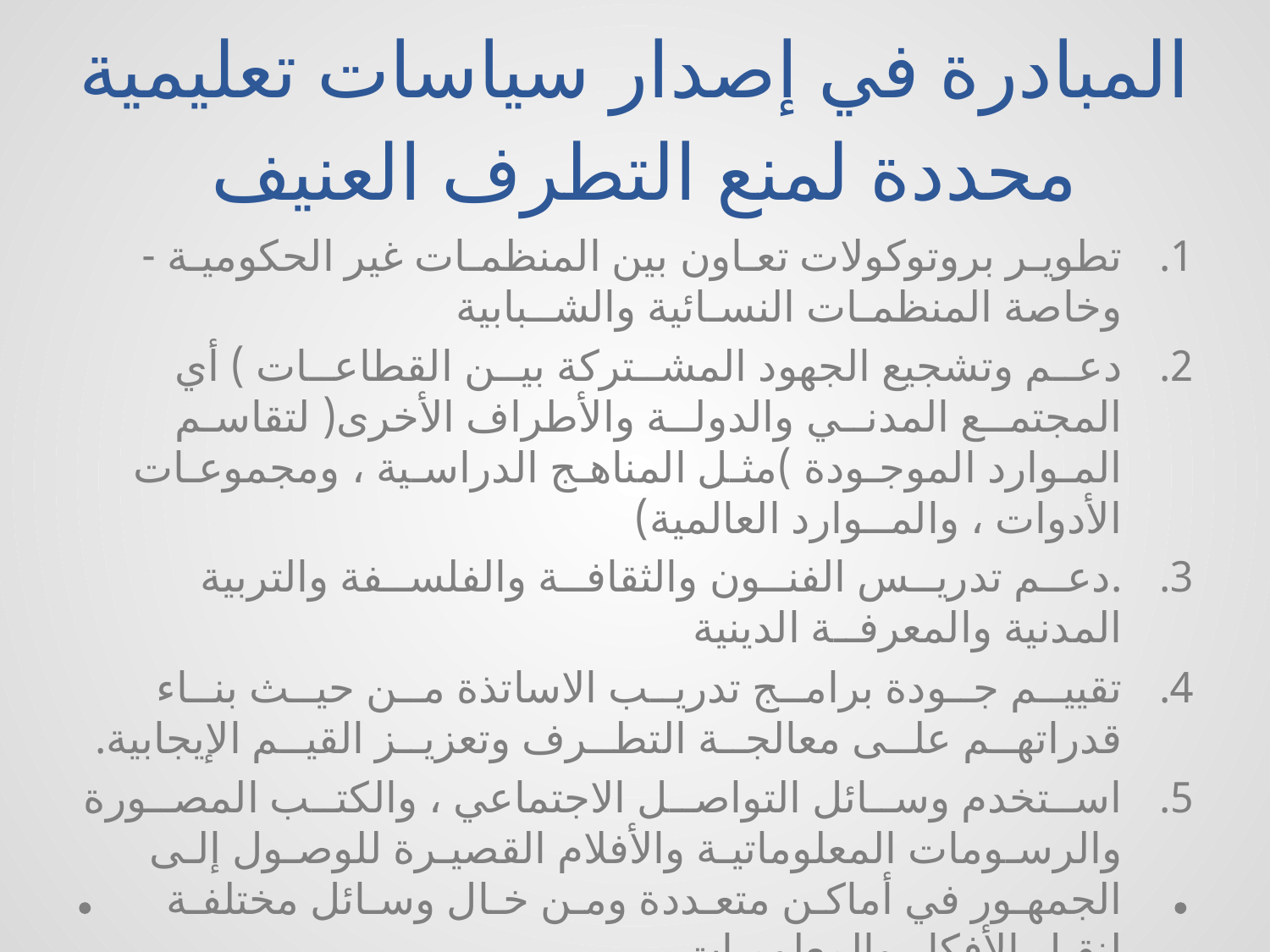

# المبادرة في إصدار سياسات تعليمية محددة لمنع التطرف العنيف
تطويـر بروتوكولات تعـاون بين المنظمـات غير الحكوميـة - وخاصة المنظمـات النسـائية والشــبابية
دعــم وتشجيع الجهود المشــتركة بيــن القطاعــات ) أي المجتمــع المدنــي والدولــة والأطراف الأخرى( لتقاسـم المـوارد الموجـودة )مثـل المناهـج الدراسـية ، ومجموعـات الأدوات ، والمــوارد العالمية)
.دعــم تدريــس الفنــون والثقافــة والفلســفة والتربية المدنية والمعرفــة الدينية
تقييــم جــودة برامــج تدريــب الاساتذة مــن حيــث بنــاء قدراتهــم علــى معالجــة التطــرف وتعزيــز القيــم الإيجابية.
اســتخدم وســائل التواصــل الاجتماعي ، والكتــب المصــورة والرسـومات المعلوماتيـة والأفلام القصيـرة للوصـول إلـى الجمهـور في أماكـن متعـددة ومـن خـال وسـائل مختلفـة لنقـل الأفكار والمعلومـات